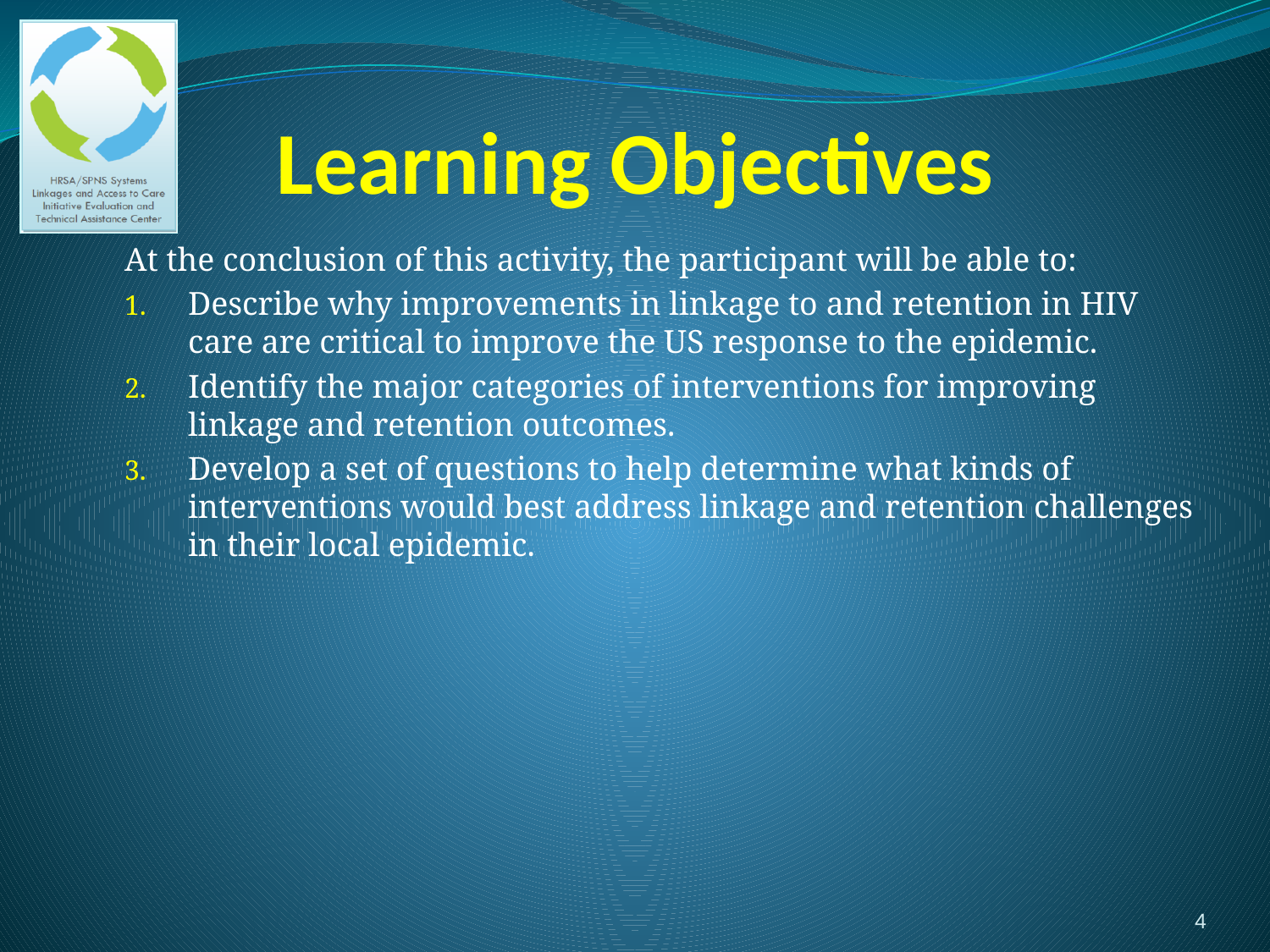

# Learning Objectives
At the conclusion of this activity, the participant will be able to:
Describe why improvements in linkage to and retention in HIV care are critical to improve the US response to the epidemic.
Identify the major categories of interventions for improving linkage and retention outcomes.
Develop a set of questions to help determine what kinds of interventions would best address linkage and retention challenges in their local epidemic.

4